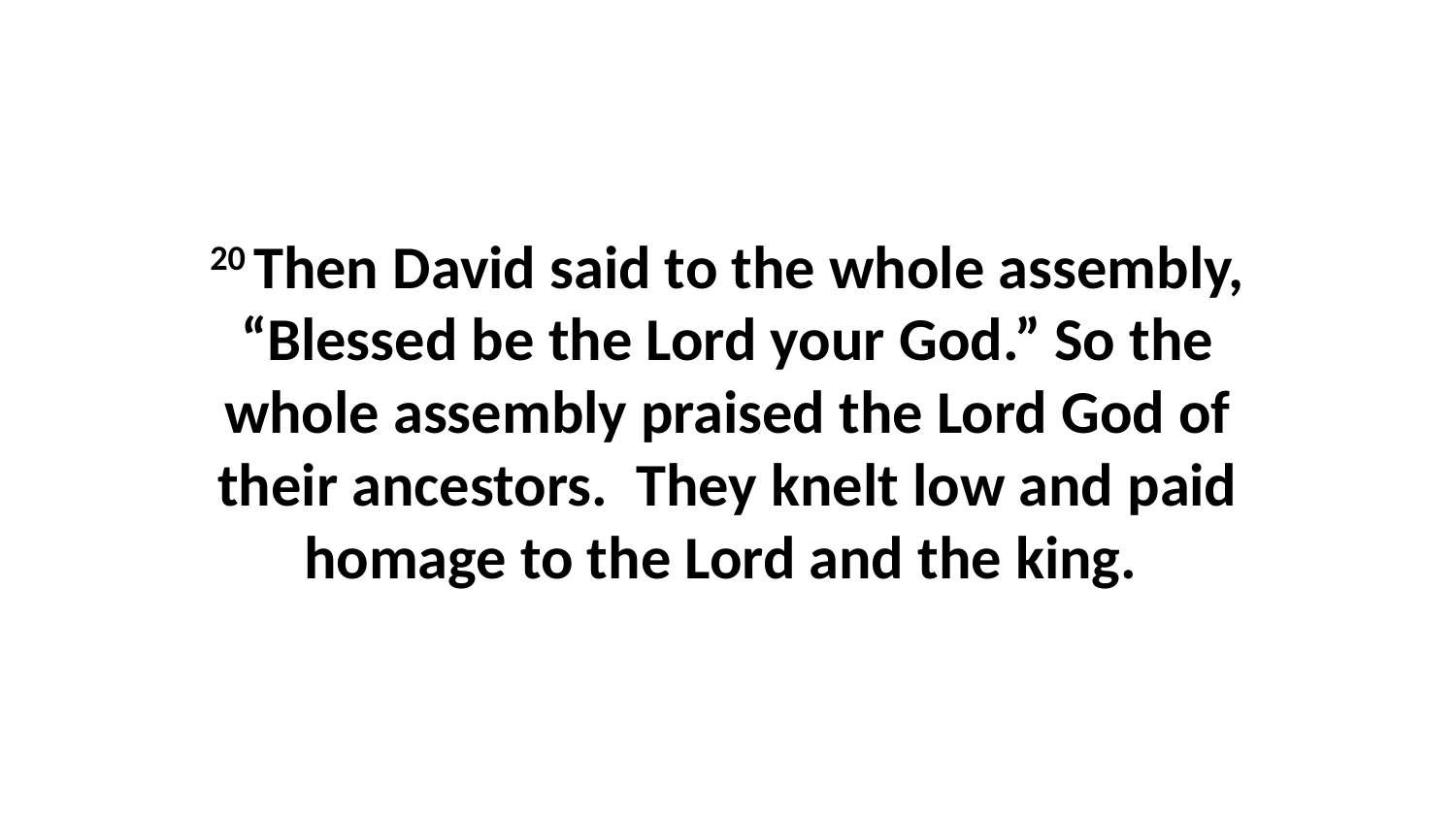

20 Then David said to the whole assembly, “Blessed be the Lord your God.” So the whole assembly praised the Lord God of their ancestors.  They knelt low and paid homage to the Lord and the king.